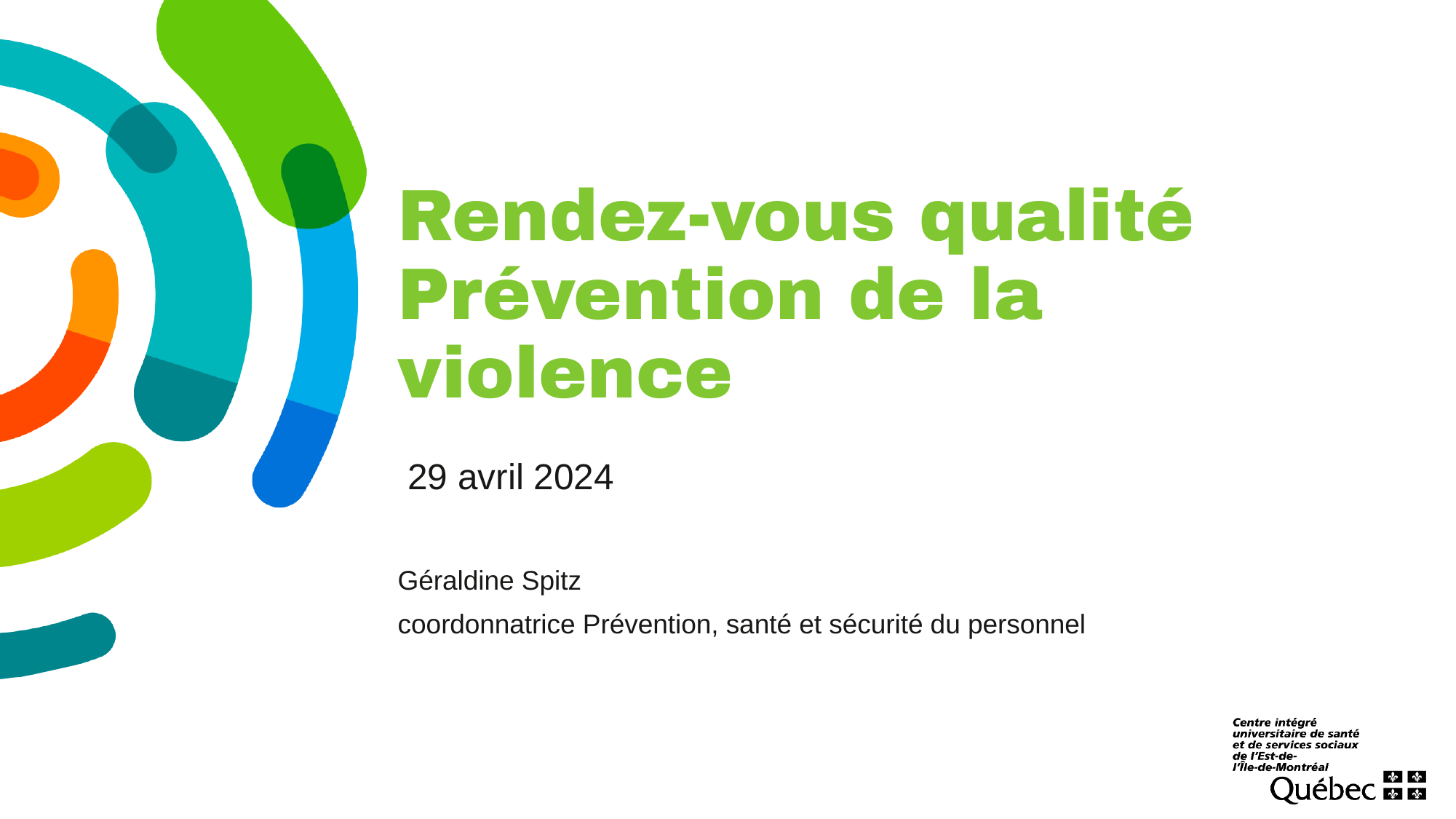

# Rendez-vous qualité Prévention de la violence
 29 avril 2024

Géraldine Spitz
coordonnatrice Prévention, santé et sécurité du personnel